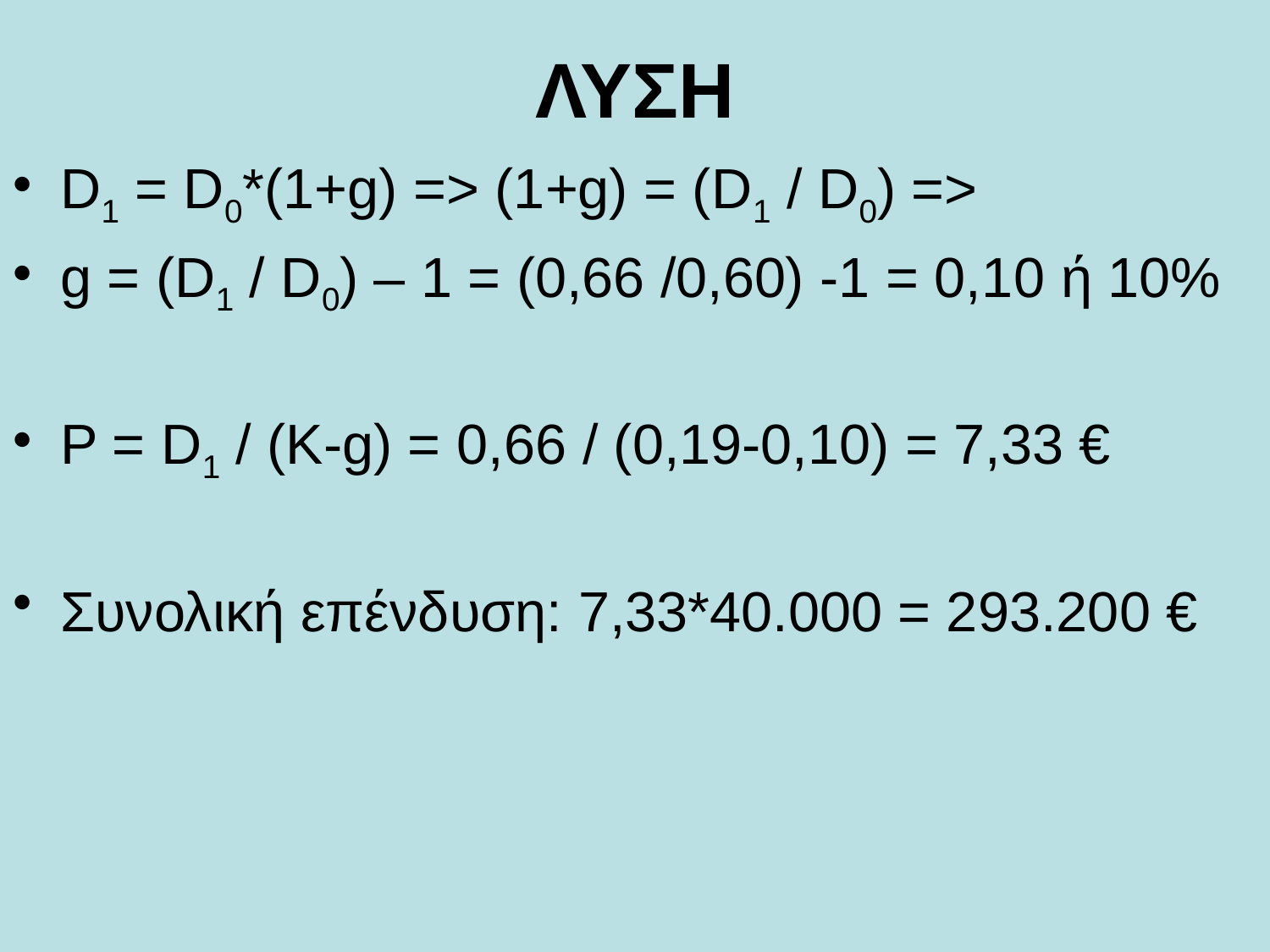

# ΛΥΣΗ
D1 = D0*(1+g) => (1+g) = (D1 / D0) =>
g = (D1 / D0) – 1 = (0,66 /0,60) -1 = 0,10 ή 10%

Ρ = D1 / (K-g) = 0,66 / (0,19-0,10) = 7,33 €

Συνολική επένδυση: 7,33*40.000 = 293.200 €